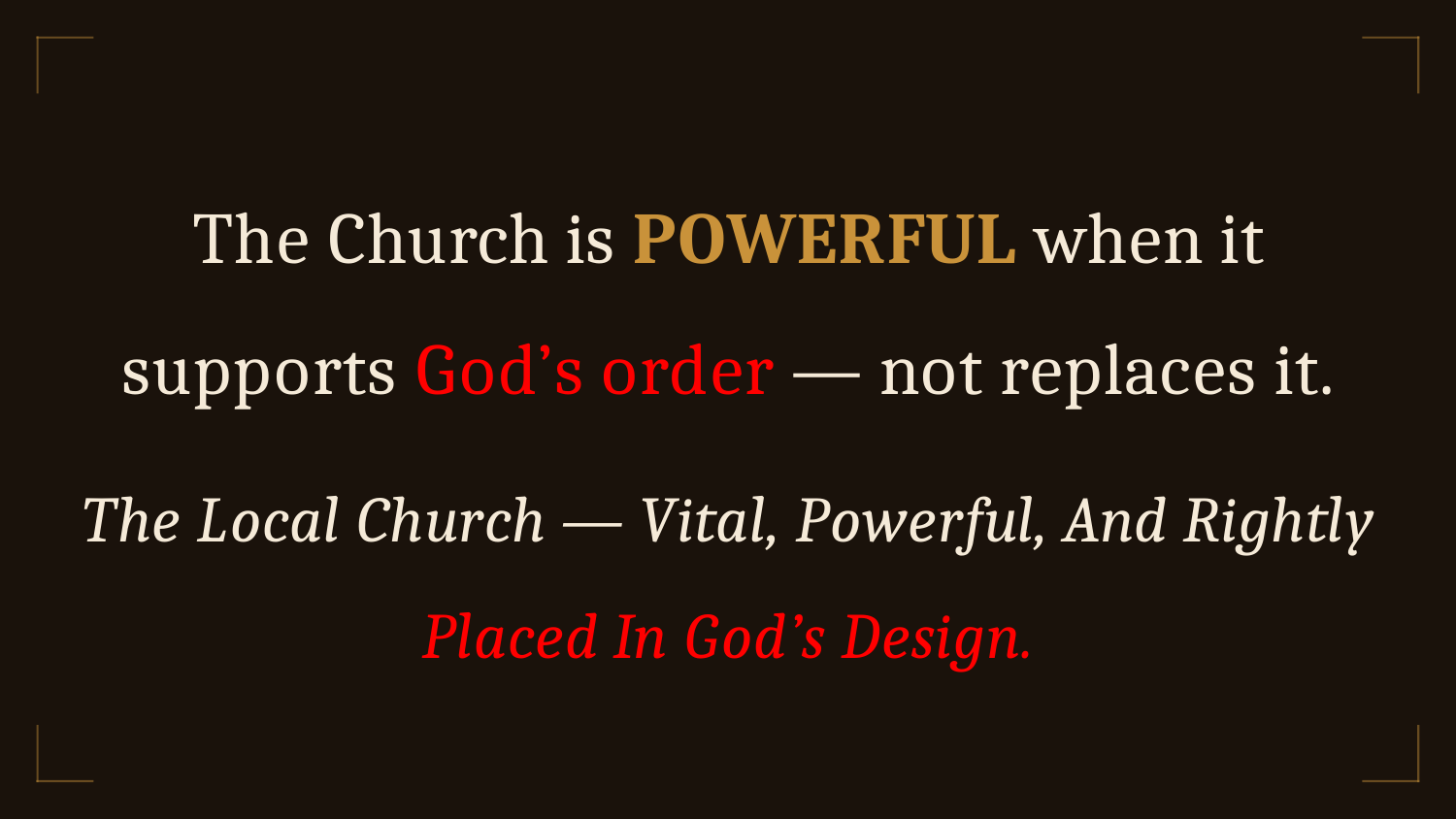

The Church is POWERFUL when it supports God’s order — not replaces it.
The Local Church — Vital, Powerful, And Rightly Placed In God’s Design.